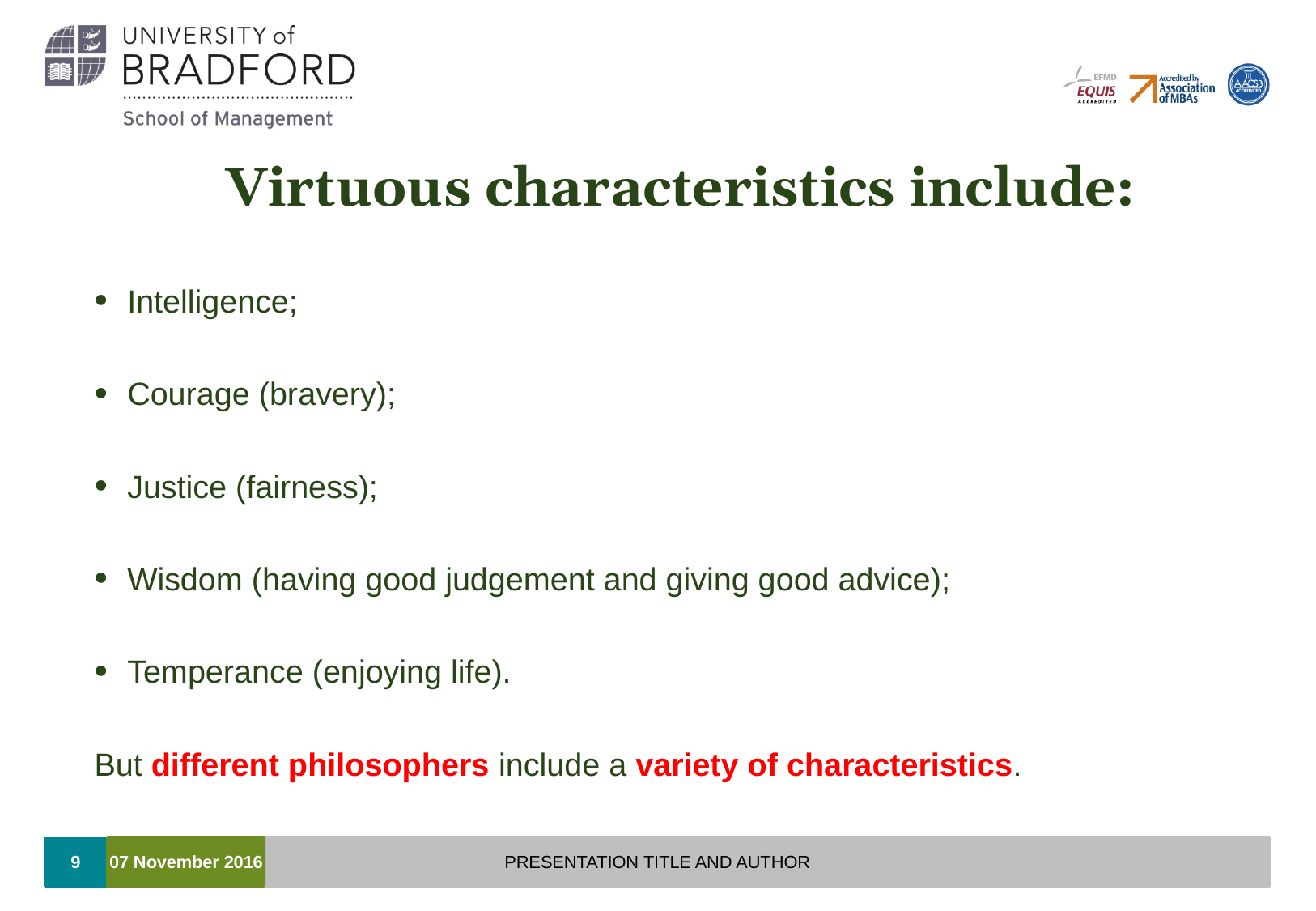

# Virtuous characteristics include:
Intelligence;

Courage (bravery);

Justice (fairness);

Wisdom (having good judgement and giving good advice);

Temperance (enjoying life).

But different philosophers include a variety of characteristics.

9
07 November 2016
PRESENTATION TITLE AND AUTHOR